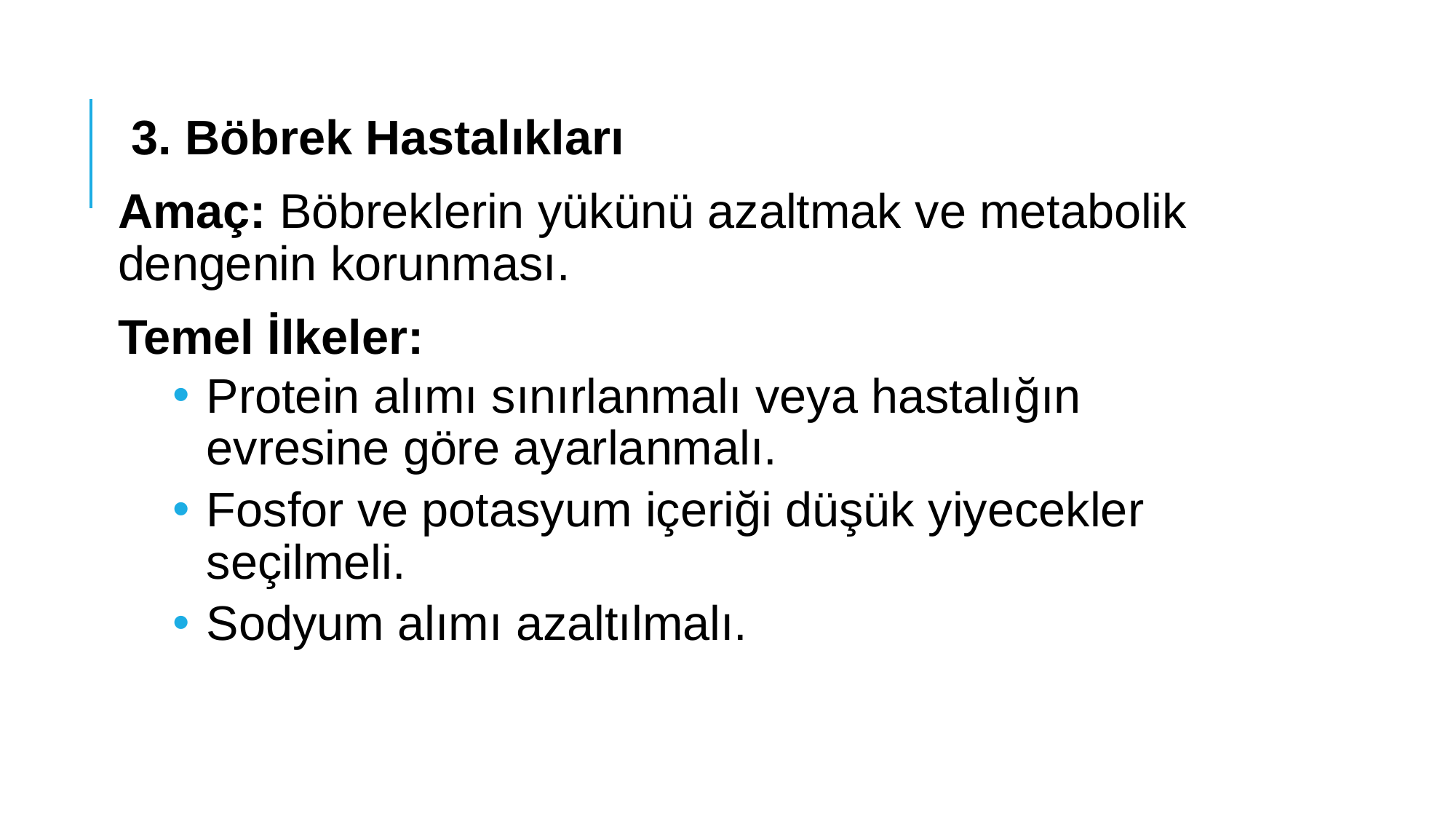

3. Böbrek Hastalıkları
Amaç: Böbreklerin yükünü azaltmak ve metabolik dengenin korunması.
Temel İlkeler:
Protein alımı sınırlanmalı veya hastalığın evresine göre ayarlanmalı.
Fosfor ve potasyum içeriği düşük yiyecekler seçilmeli.
Sodyum alımı azaltılmalı.